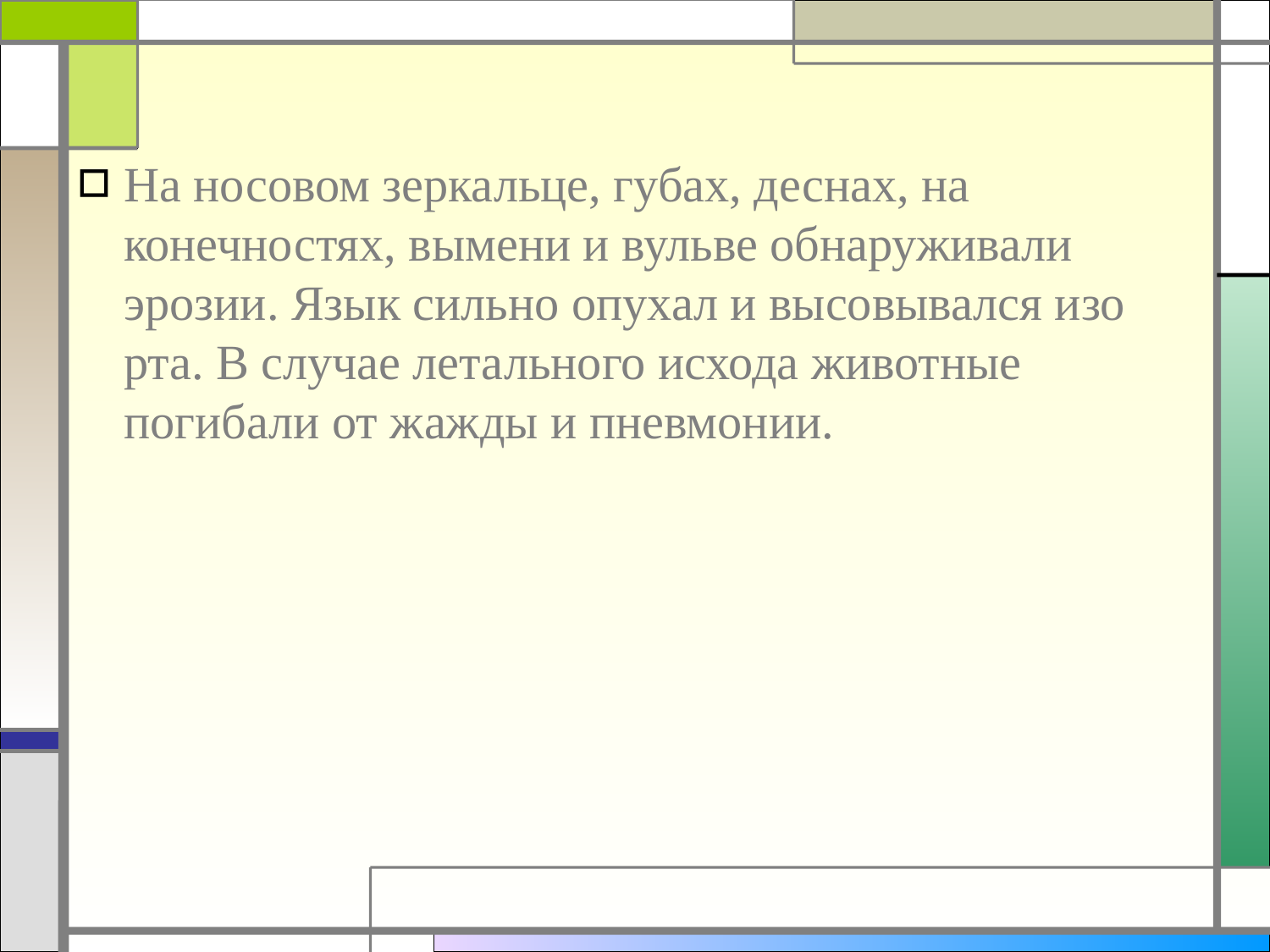

На носовом зеркальце, губах, деснах, на конечностях, вымени и вульве обнаруживали эрозии. Язык сильно опухал и высовывался изо рта. В случае летального исхода животные погибали от жажды и пневмонии.